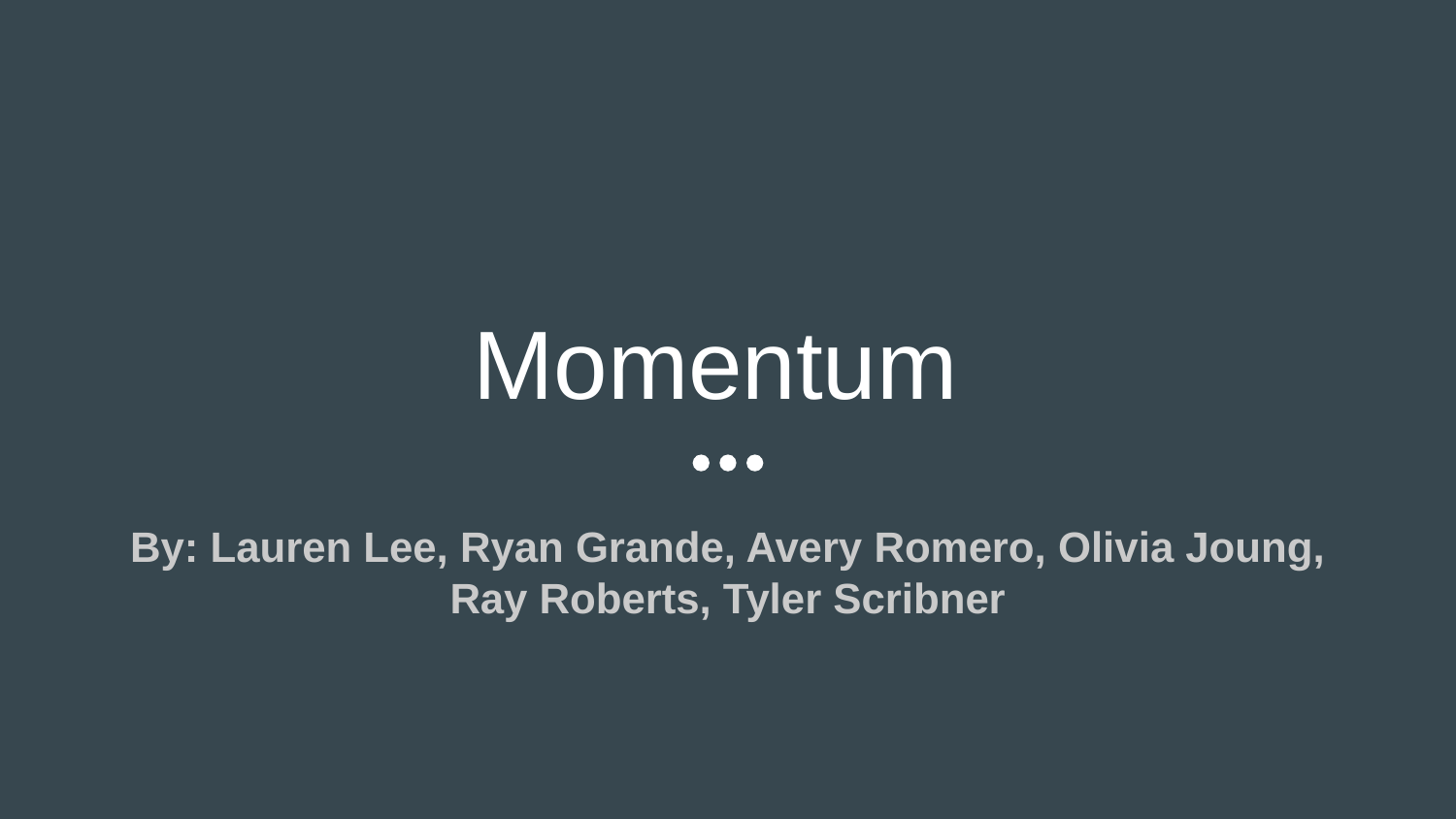

# Momentum
By: Lauren Lee, Ryan Grande, Avery Romero, Olivia Joung, Ray Roberts, Tyler Scribner